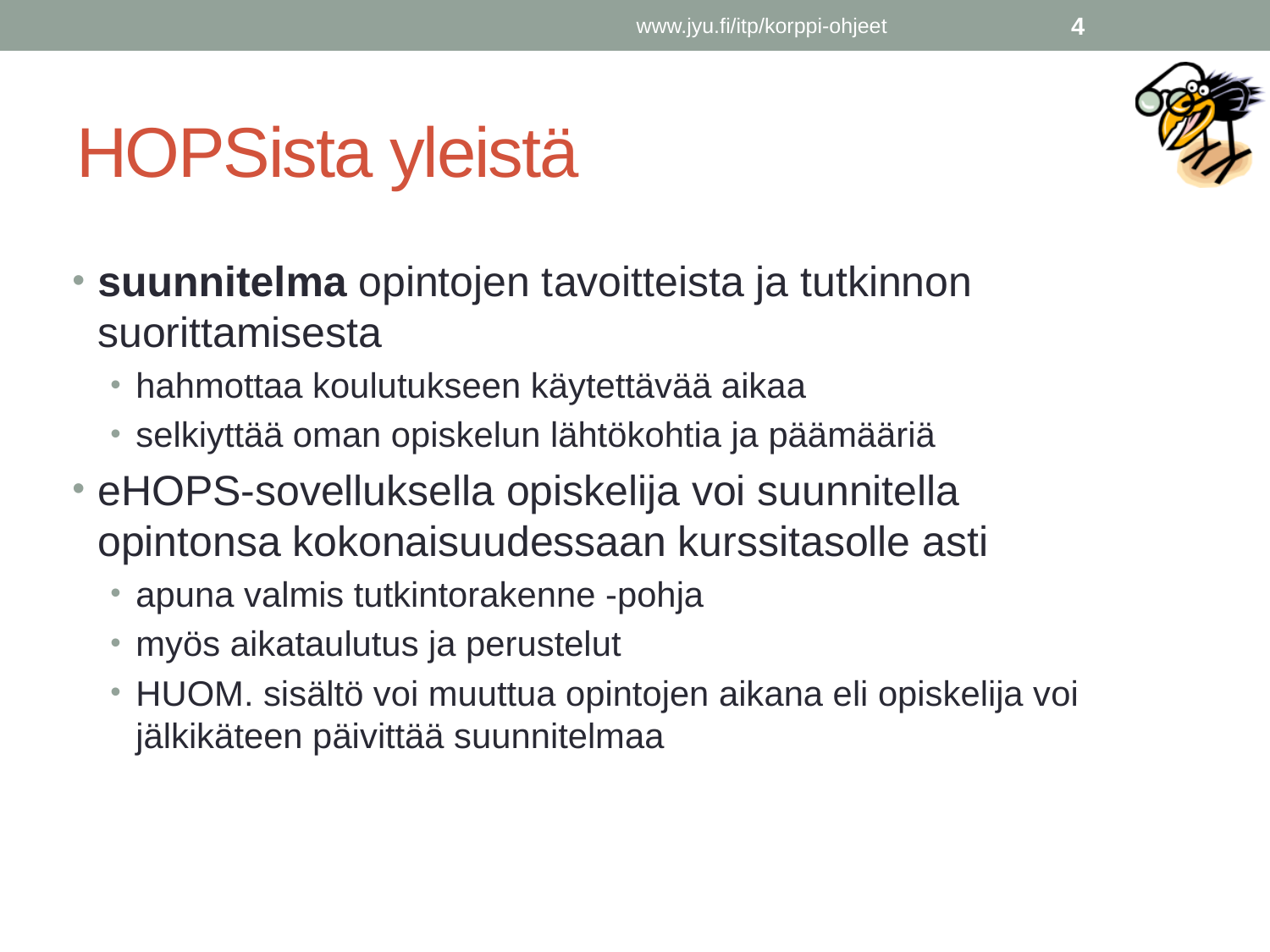

www.jyu.fi/itp/korppi-ohjeet
4
# HOPSista yleistä
suunnitelma opintojen tavoitteista ja tutkinnon suorittamisesta
hahmottaa koulutukseen käytettävää aikaa
selkiyttää oman opiskelun lähtökohtia ja päämääriä
eHOPS-sovelluksella opiskelija voi suunnitella opintonsa kokonaisuudessaan kurssitasolle asti
apuna valmis tutkintorakenne -pohja
myös aikataulutus ja perustelut
HUOM. sisältö voi muuttua opintojen aikana eli opiskelija voi jälkikäteen päivittää suunnitelmaa